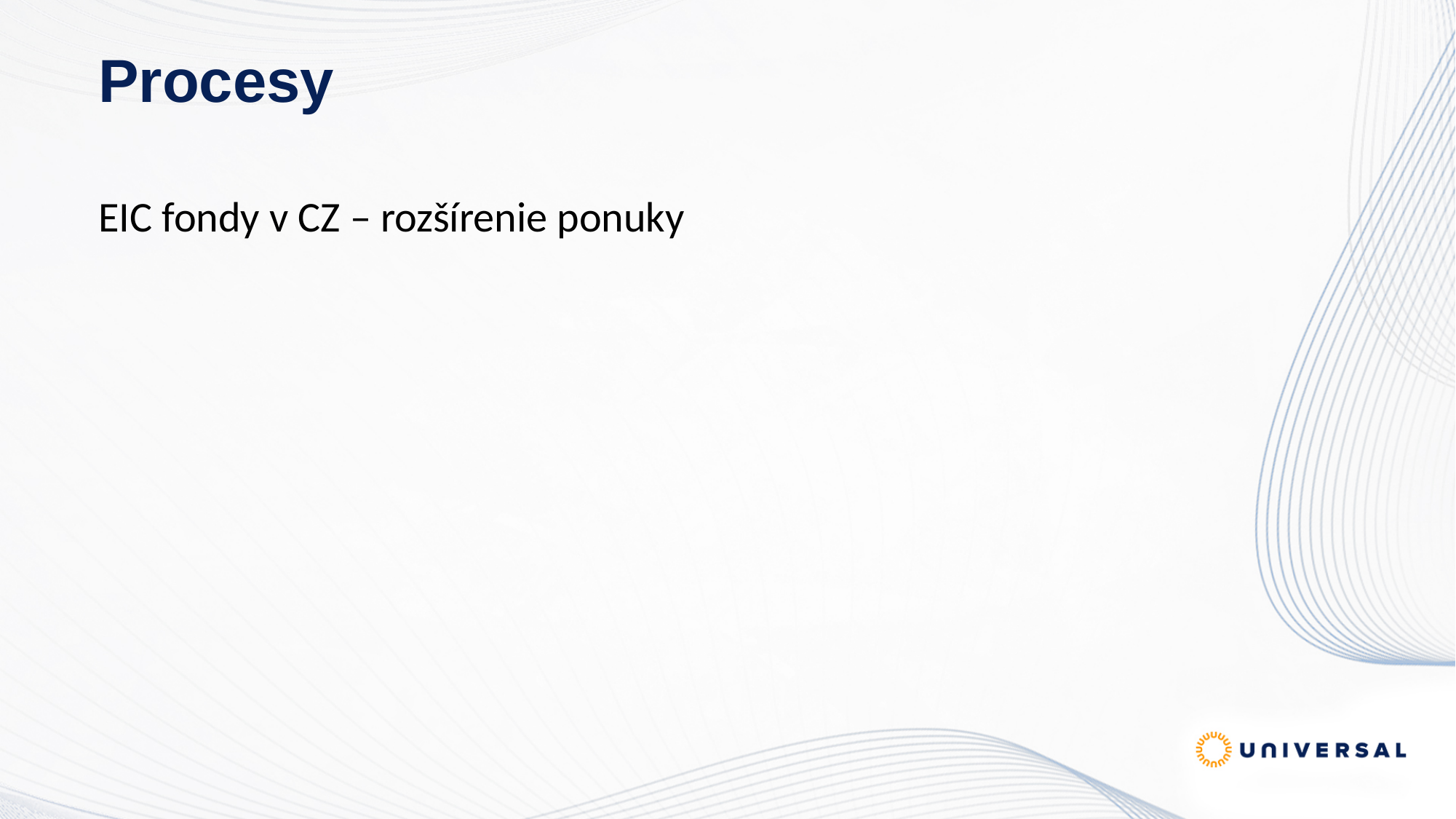

# Procesy
EIC fondy v CZ – rozšírenie ponuky